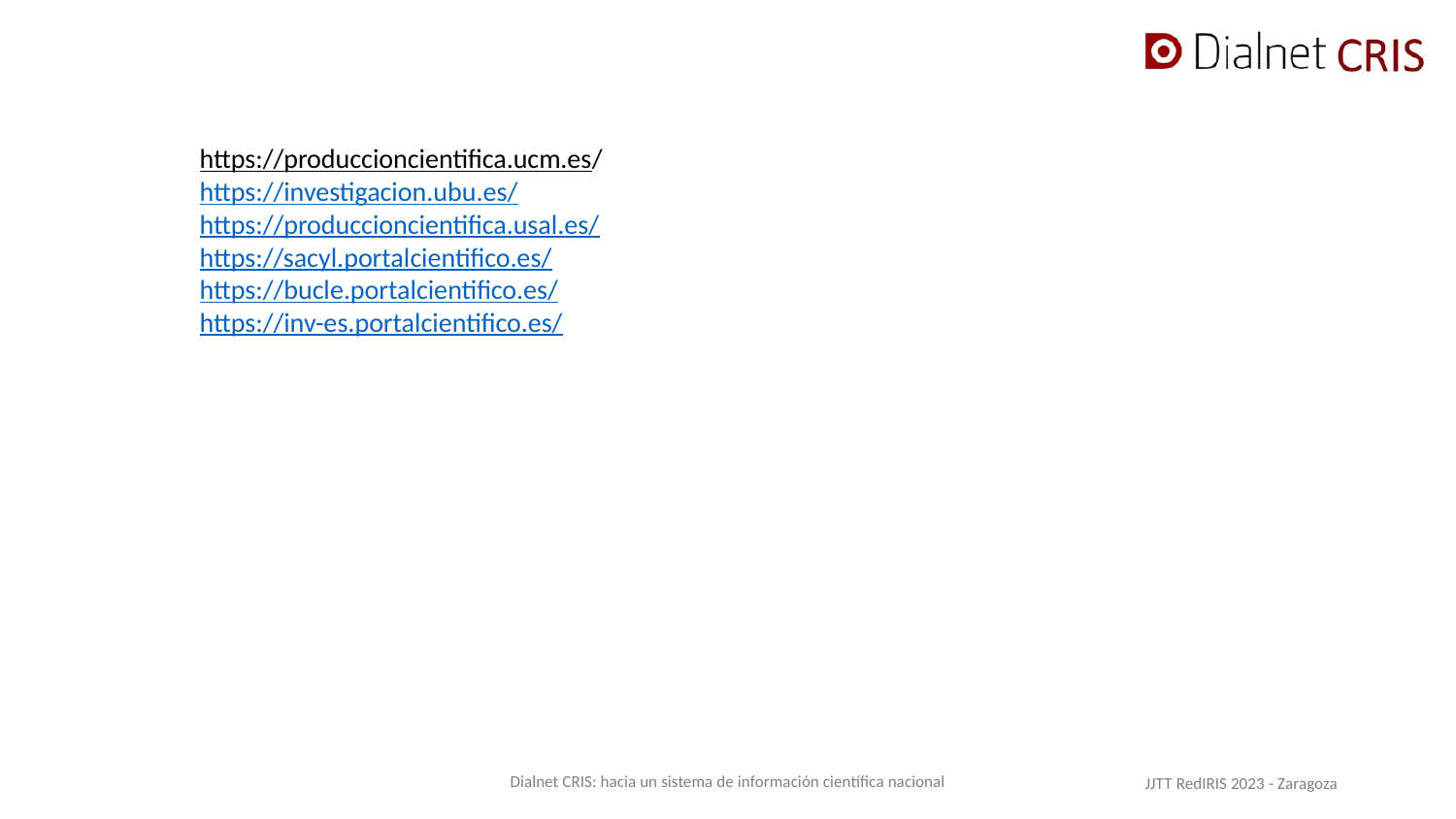

https://produccioncientifica.ucm.es/
https://investigacion.ubu.es/
https://produccioncientifica.usal.es/
https://sacyl.portalcientifico.es/
https://bucle.portalcientifico.es/
https://inv-es.portalcientifico.es/

Dialnet CRIS: hacia un sistema de información científica nacional